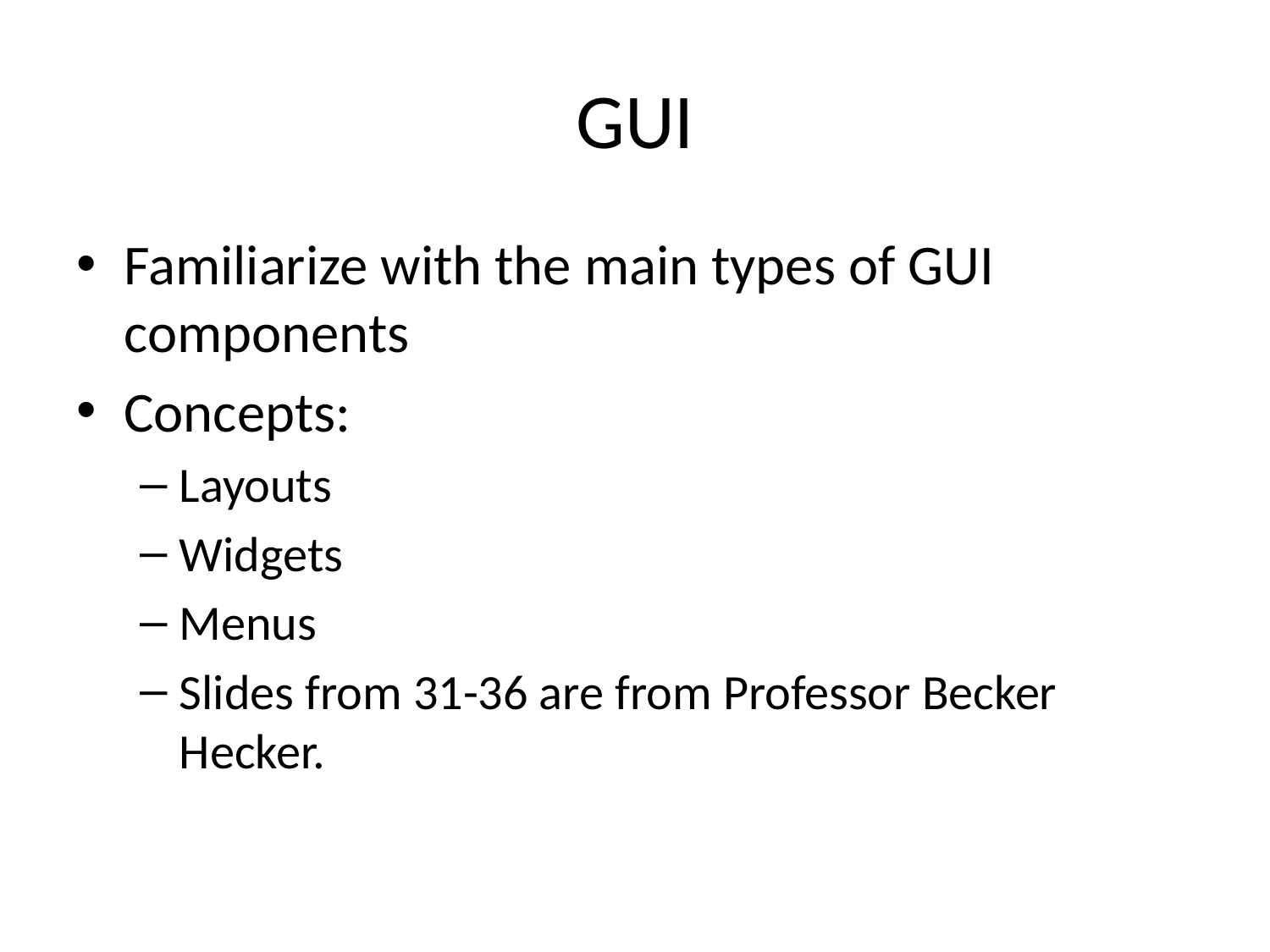

# GUI
Familiarize with the main types of GUI components
Concepts:
Layouts
Widgets
Menus
Slides from 31-36 are from Professor Becker Hecker.